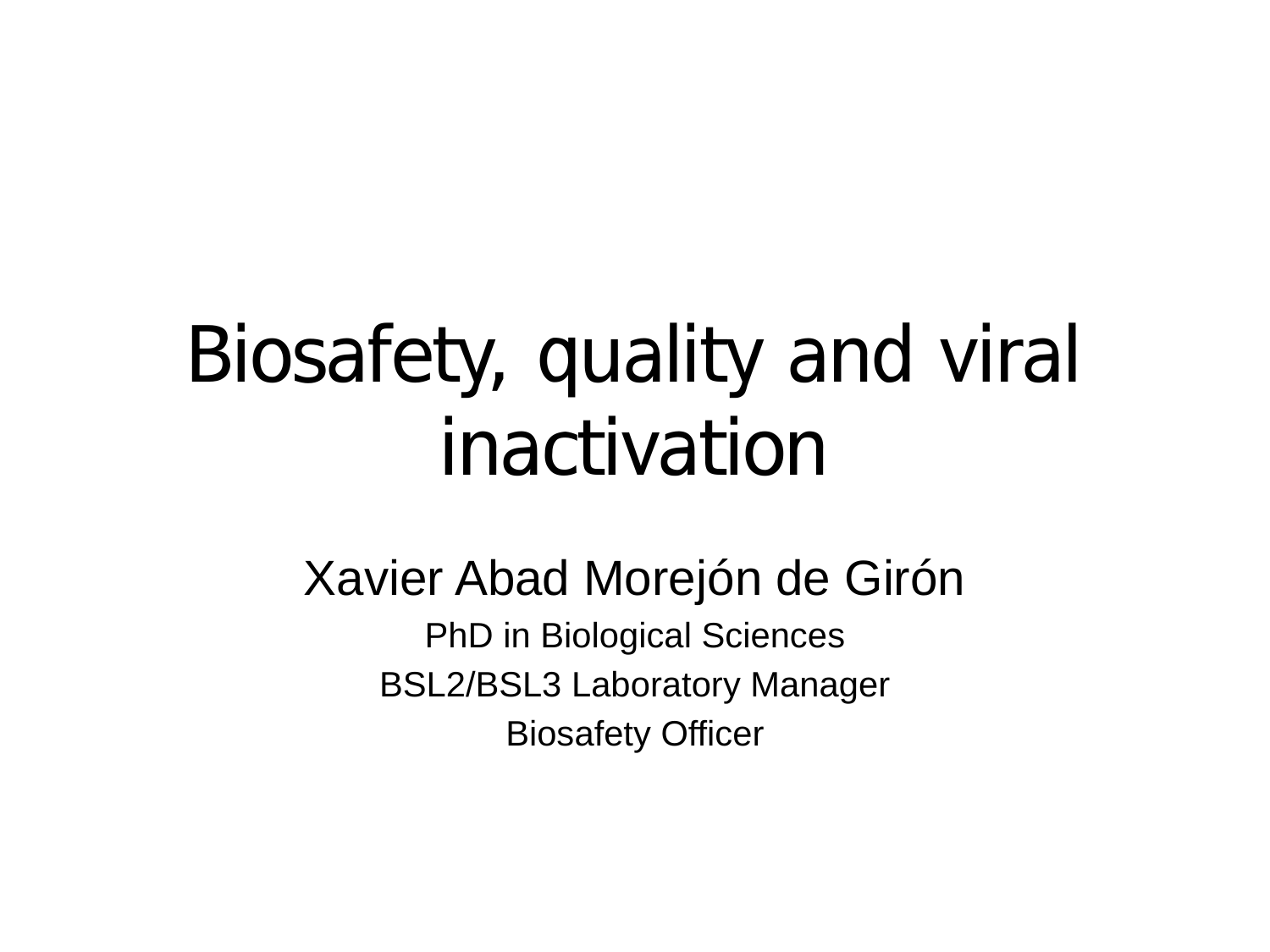

# Biosafety, quality and viral inactivation
Xavier Abad Morejón de Girón
PhD in Biological Sciences
BSL2/BSL3 Laboratory Manager
Biosafety Officer